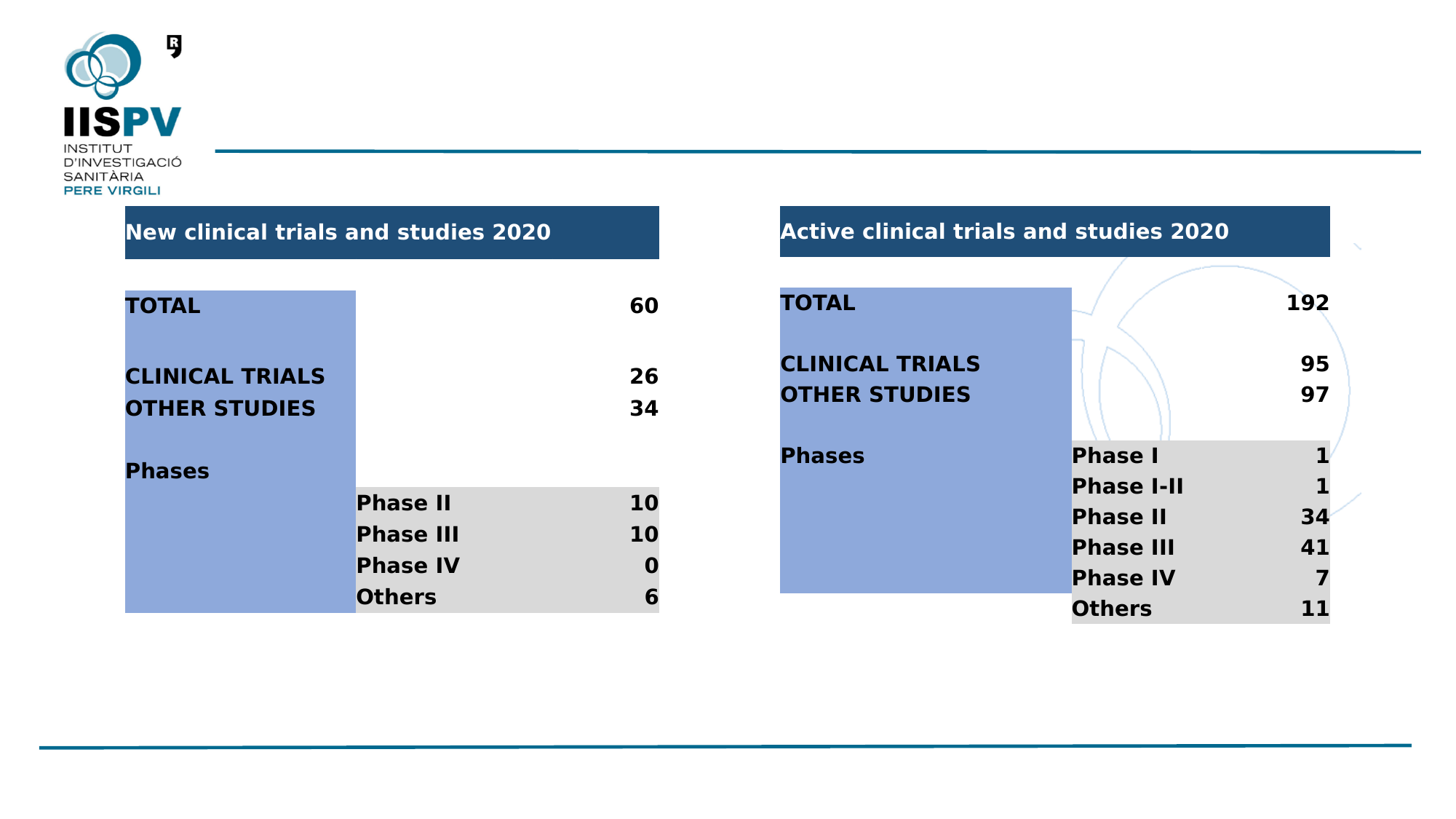

| New clinical trials and studies 2020 |  |  |
| --- | --- | --- |
|  |  |  |
| TOTAL |  | 60 |
|  |  |  |
| CLINICAL TRIALS |  | 26 |
| OTHER STUDIES |  | 34 |
|  |  |  |
| Phases |  |  |
|  | Phase II | 10 |
|  | Phase III | 10 |
|  | Phase IV | 0 |
|  | Others | 6 |
| Active clinical trials and studies 2020 |  |  |
| --- | --- | --- |
|  |  |  |
| TOTAL |  | 192 |
|  |  |  |
| CLINICAL TRIALS |  | 95 |
| OTHER STUDIES |  | 97 |
|  |  |  |
| Phases | Phase I | 1 |
|  | Phase I-II | 1 |
|  | Phase II | 34 |
|  | Phase III | 41 |
|  | Phase IV | 7 |
|  | Others | 11 |